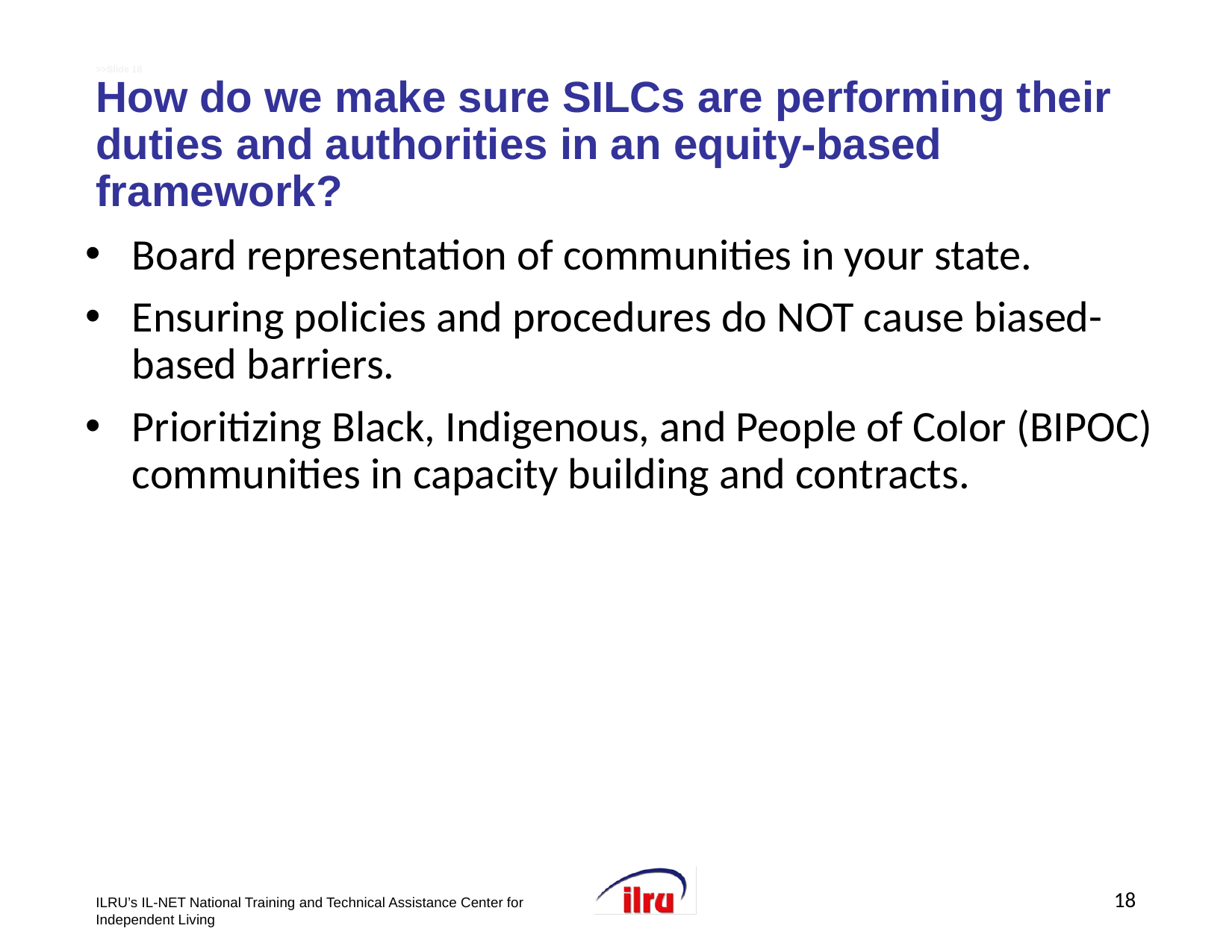

# >>Slide 18 How do we make sure SILCs are performing their duties and authorities in an equity-based framework?
Board representation of communities in your state.
Ensuring policies and procedures do NOT cause biased-based barriers.
Prioritizing Black, Indigenous, and People of Color (BIPOC) communities in capacity building and contracts.
18